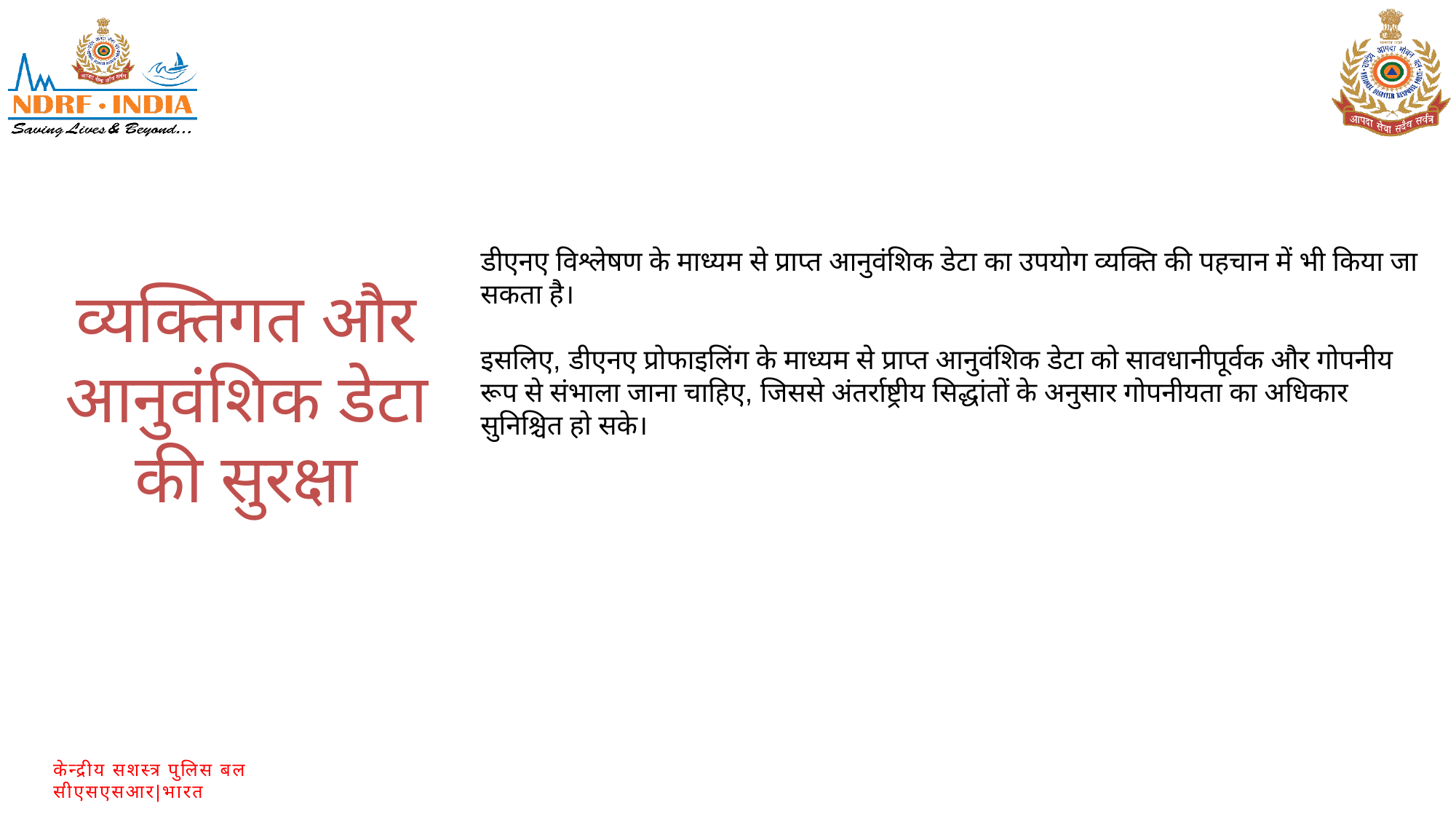

डीएनए विश्लेषण के माध्यम से प्राप्त आनुवंशिक डेटा का उपयोग व्यक्ति की पहचान में भी किया जा सकता है।

इसलिए, डीएनए प्रोफाइलिंग के माध्यम से प्राप्त आनुवंशिक डेटा को सावधानीपूर्वक और गोपनीय रूप से संभाला जाना चाहिए, जिससे अंतर्राष्ट्रीय सिद्धांतों के अनुसार गोपनीयता का अधिकार सुनिश्चित हो सके।
व्यक्तिगत और आनुवंशिक डेटा की सुरक्षा